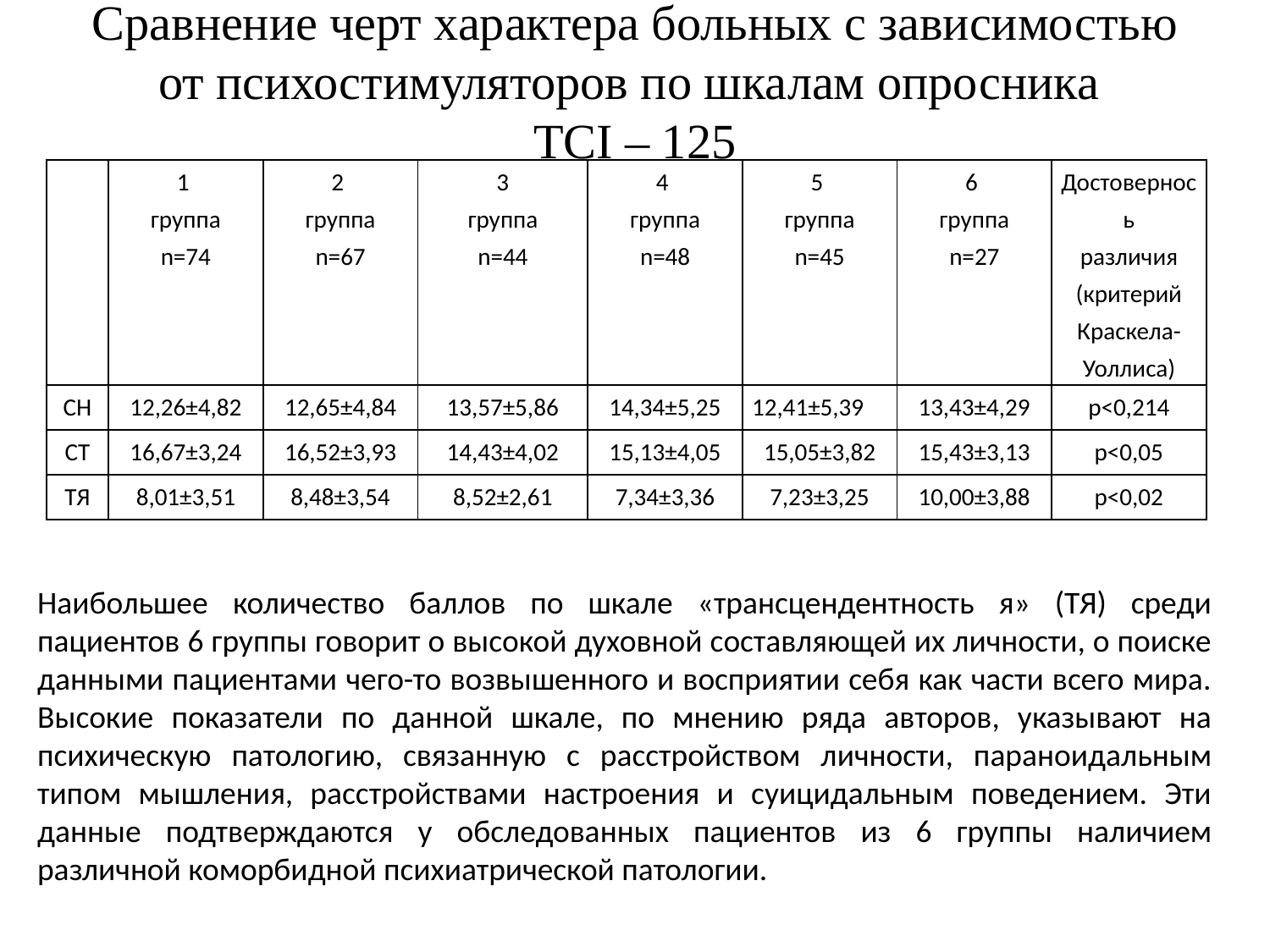

# Сравнение черт характера больных с зависимостью от психостимуляторов по шкалам опросника TCI – 125
|  | 1 группа n=74 | 2 группа n=67 | 3 группа n=44 | 4 группа n=48 | 5 группа n=45 | 6 группа n=27 | Достовернось различия (критерий Краскела- Уоллиса) |
| --- | --- | --- | --- | --- | --- | --- | --- |
| СН | 12,26±4,82 | 12,65±4,84 | 13,57±5,86 | 14,34±5,25 | 12,41±5,39 | 13,43±4,29 | р<0,214 |
| СТ | 16,67±3,24 | 16,52±3,93 | 14,43±4,02 | 15,13±4,05 | 15,05±3,82 | 15,43±3,13 | р<0,05 |
| ТЯ | 8,01±3,51 | 8,48±3,54 | 8,52±2,61 | 7,34±3,36 | 7,23±3,25 | 10,00±3,88 | р<0,02 |
Наибольшее количество баллов по шкале «трансцендентность я» (ТЯ) среди пациентов 6 группы говорит о высокой духовной составляющей их личности, о поиске данными пациентами чего-то возвышенного и восприятии себя как части всего мира. Высокие показатели по данной шкале, по мнению ряда авторов, указывают на психическую патологию, связанную с расстройством личности, параноидальным типом мышления, расстройствами настроения и суицидальным поведением. Эти данные подтверждаются у обследованных пациентов из 6 группы наличием различной коморбидной психиатрической патологии.